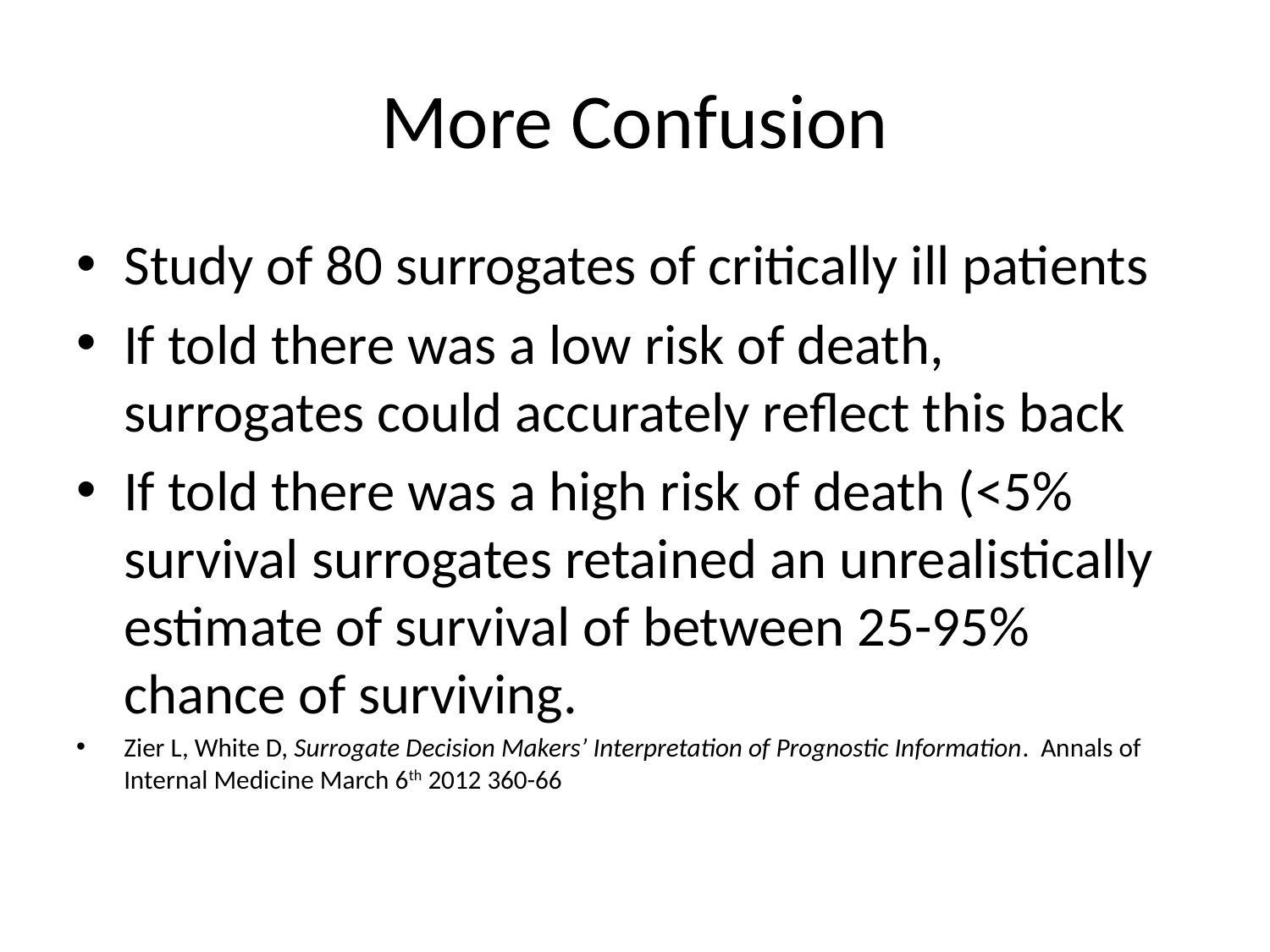

# More Confusion
Study of 80 surrogates of critically ill patients
If told there was a low risk of death, surrogates could accurately reflect this back
If told there was a high risk of death (<5% survival surrogates retained an unrealistically estimate of survival of between 25-95% chance of surviving.
Zier L, White D, Surrogate Decision Makers’ Interpretation of Prognostic Information.  Annals of Internal Medicine March 6th 2012 360-66